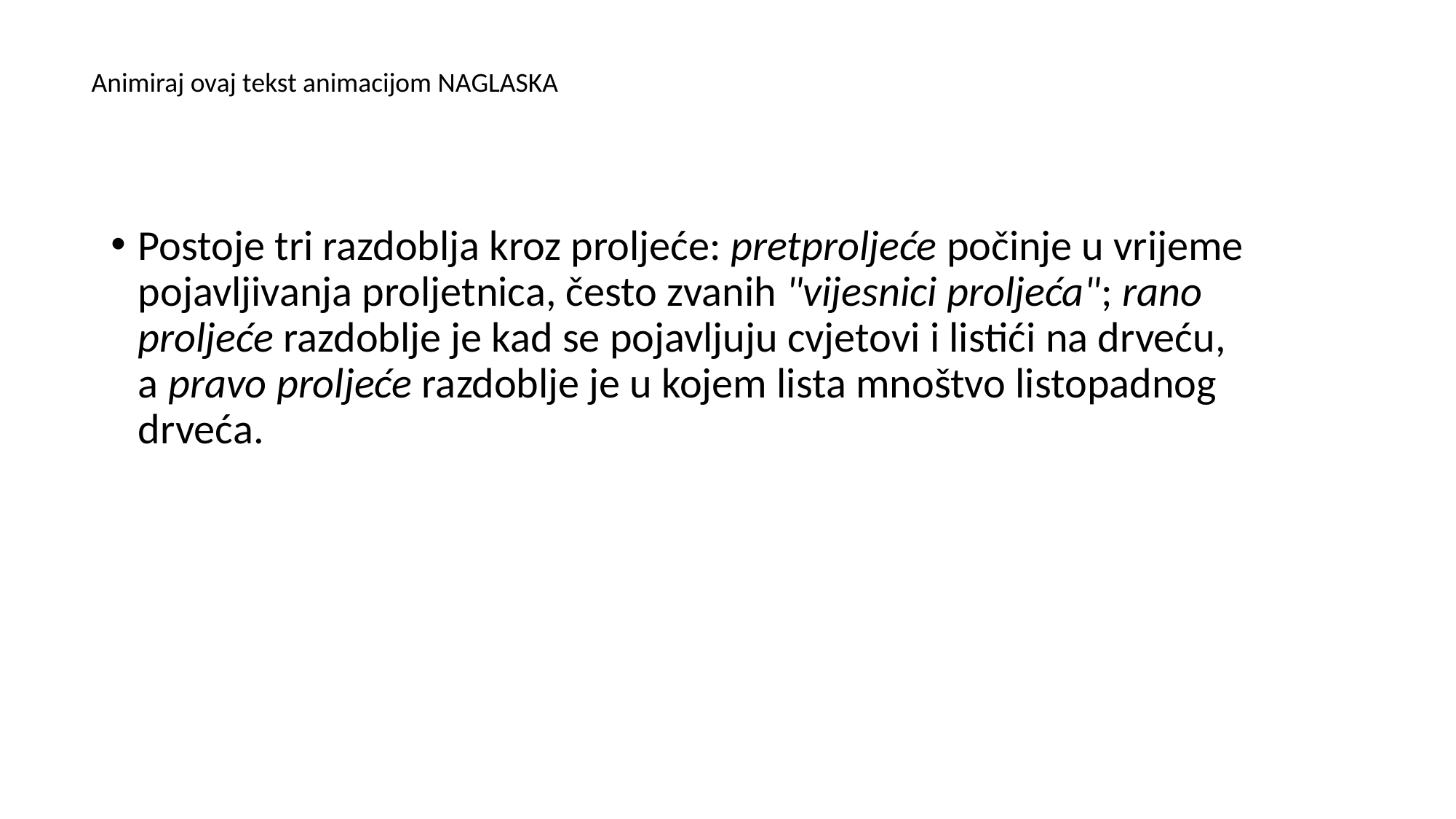

Animiraj ovaj tekst animacijom NAGLASKA
Postoje tri razdoblja kroz proljeće: pretproljeće počinje u vrijeme pojavljivanja proljetnica, često zvanih "vijesnici proljeća"; rano proljeće razdoblje je kad se pojavljuju cvjetovi i listići na drveću, a pravo proljeće razdoblje je u kojem lista mnoštvo listopadnog drveća.